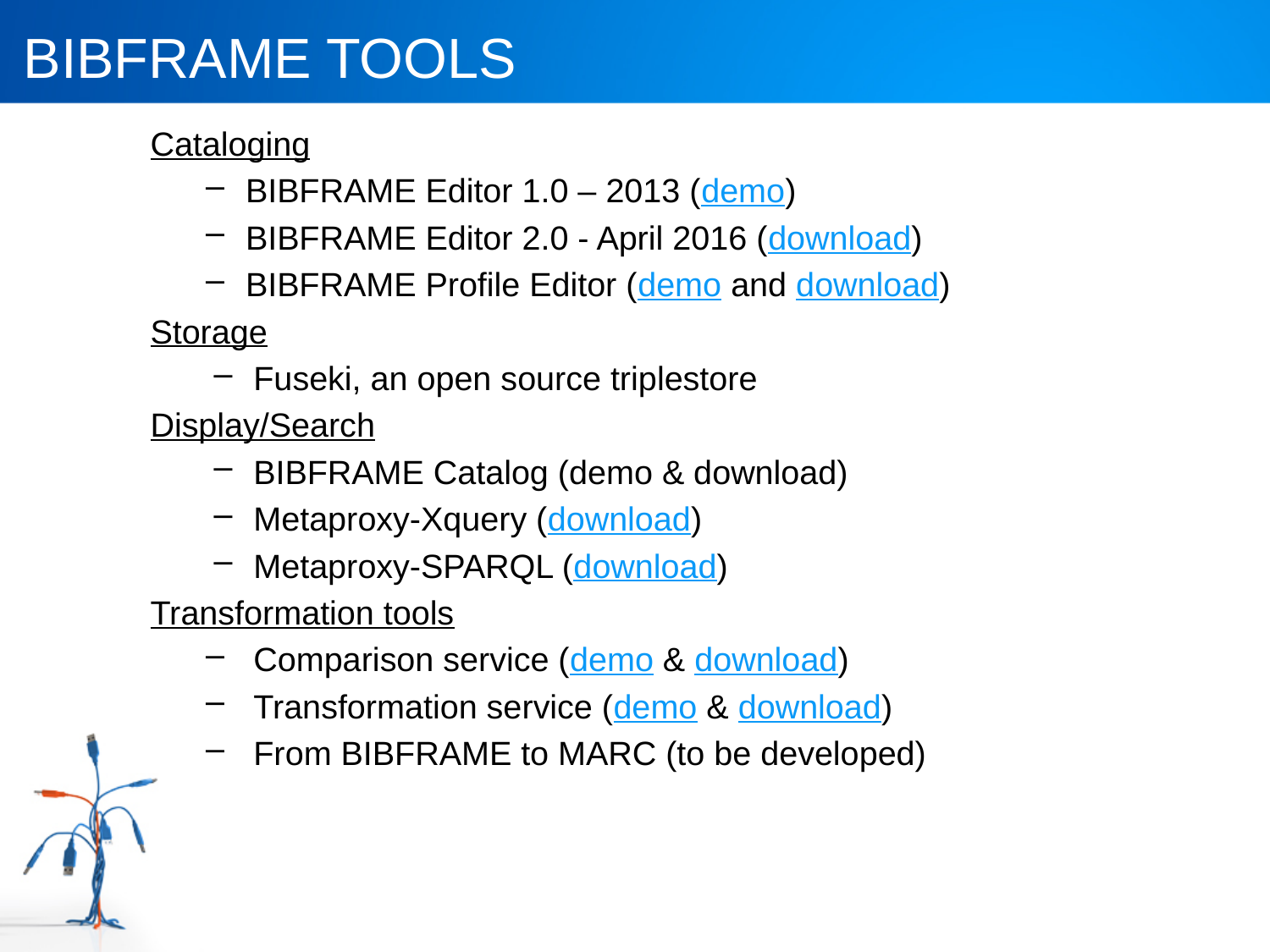

# BIBFRAME TOOLS
Cataloging
BIBFRAME Editor 1.0 – 2013 (demo)
BIBFRAME Editor 2.0 - April 2016 (download)
BIBFRAME Profile Editor (demo and download)
Storage
Fuseki, an open source triplestore
Display/Search
BIBFRAME Catalog (demo & download)
Metaproxy-Xquery (download)
Metaproxy-SPARQL (download)
Transformation tools
Comparison service (demo & download)
Transformation service (demo & download)
From BIBFRAME to MARC (to be developed)